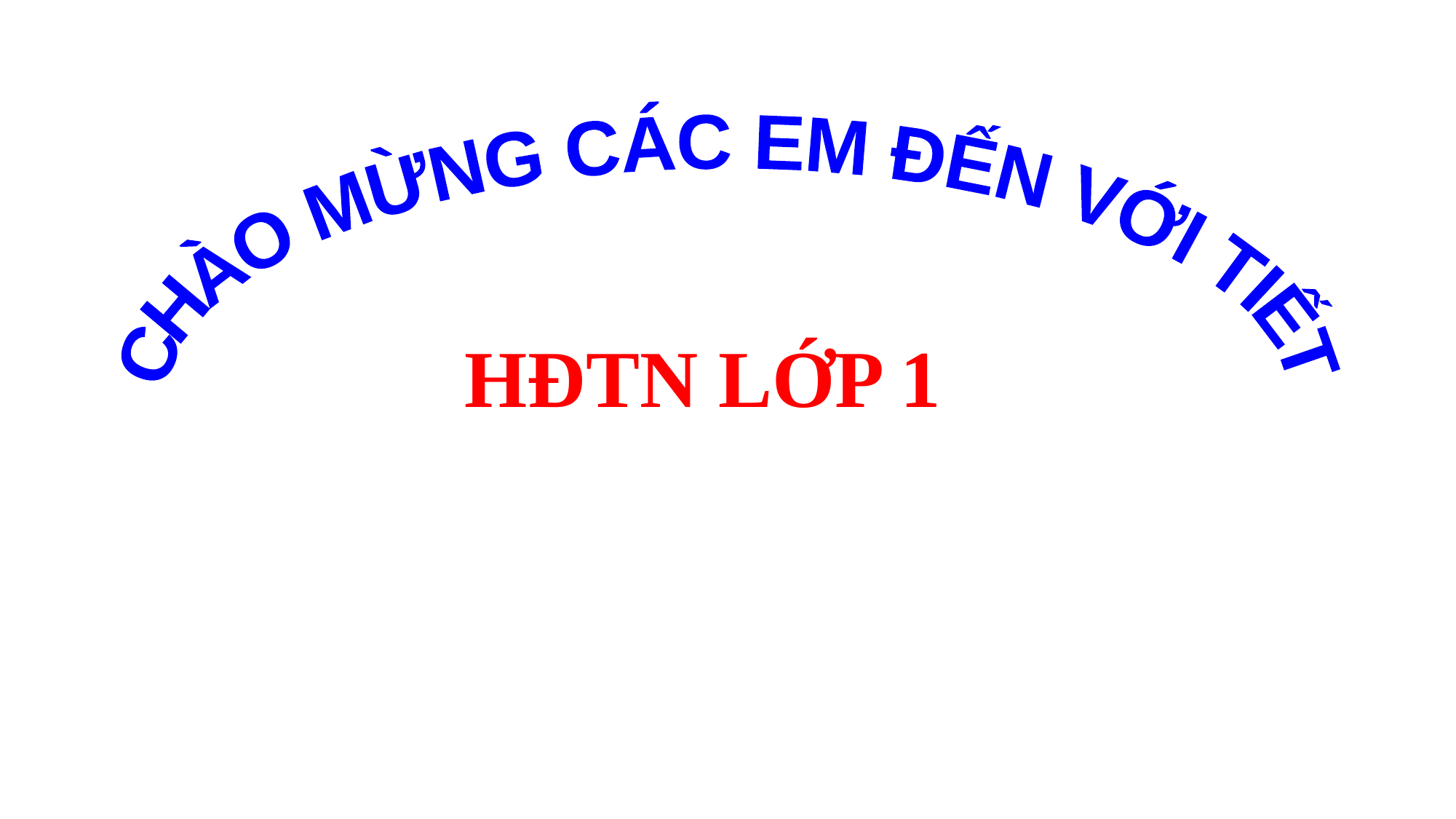

CHÀO MỪNG CÁC EM ĐẾN VỚI TIẾT
HĐTN LỚP 1